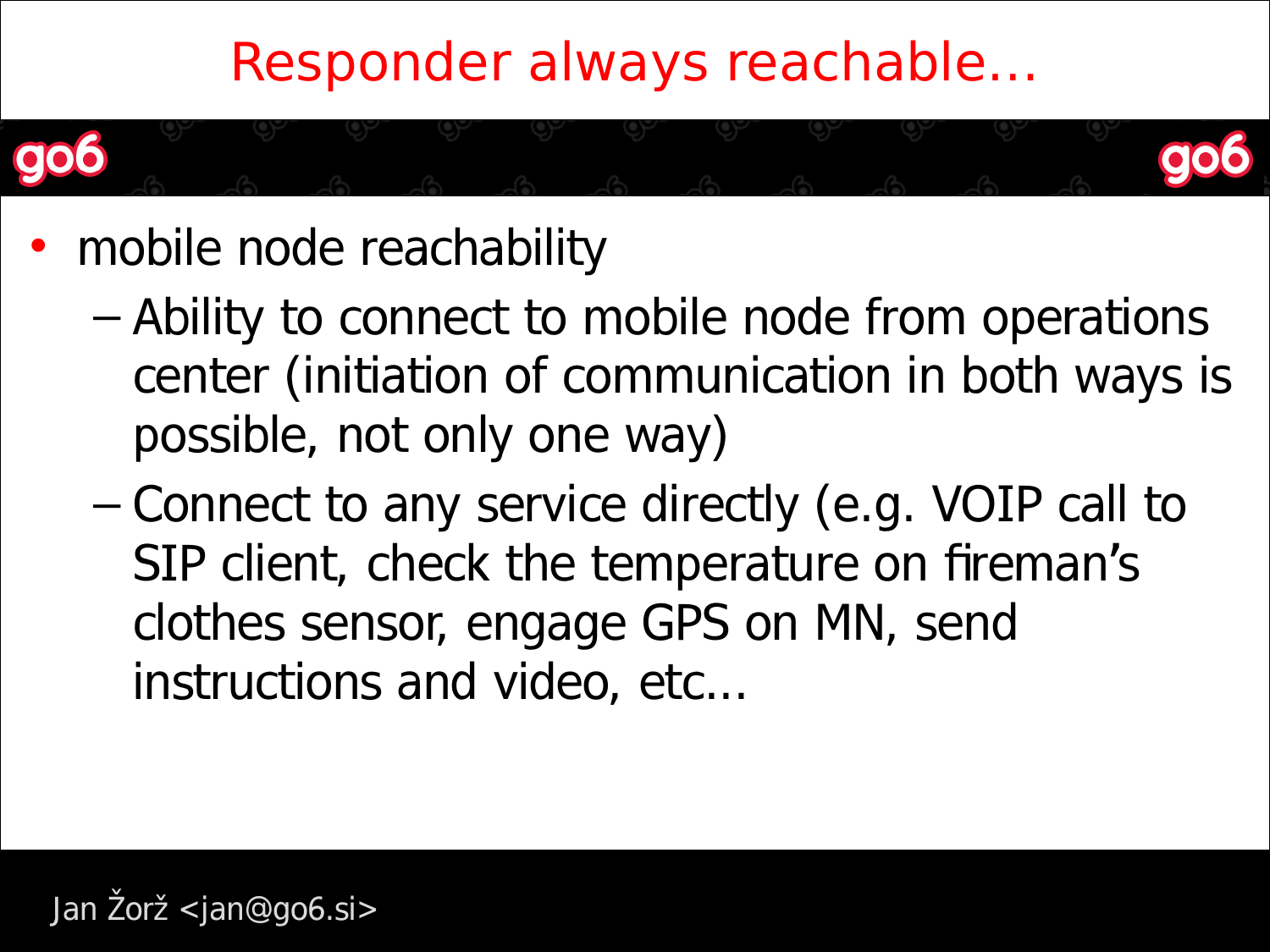

# Responder always reachable…
mobile node reachability
Ability to connect to mobile node from operations center (initiation of communication in both ways is possible, not only one way)
Connect to any service directly (e.g. VOIP call to SIP client, check the temperature on fireman’s clothes sensor, engage GPS on MN, send instructions and video, etc...